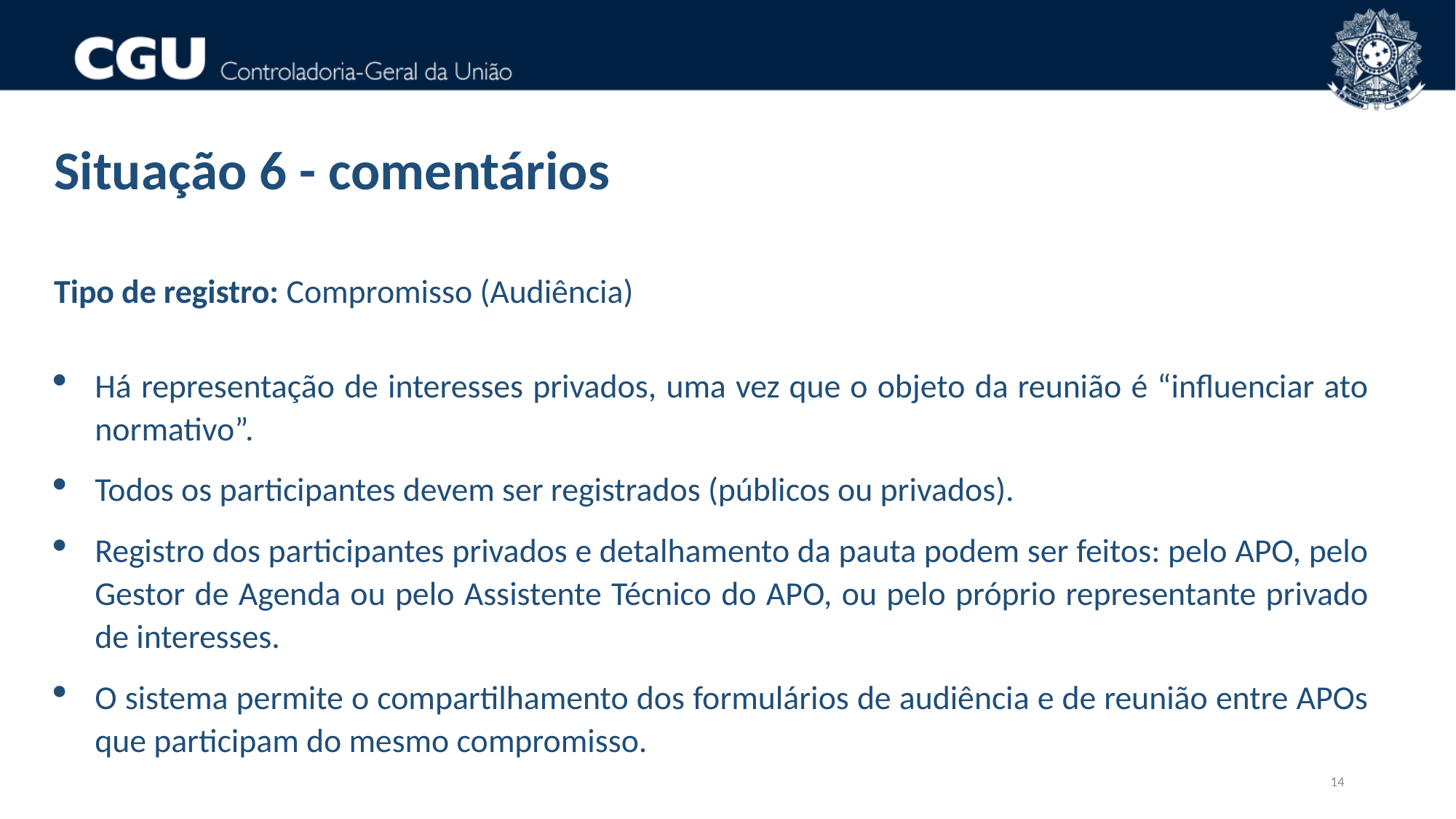

Situação 6 - comentários
Tipo de registro: Compromisso (Audiência)
Há representação de interesses privados, uma vez que o objeto da reunião é “influenciar ato normativo”.
Todos os participantes devem ser registrados (públicos ou privados).
Registro dos participantes privados e detalhamento da pauta podem ser feitos: pelo APO, pelo Gestor de Agenda ou pelo Assistente Técnico do APO, ou pelo próprio representante privado de interesses.
O sistema permite o compartilhamento dos formulários de audiência e de reunião entre APOs que participam do mesmo compromisso.

14